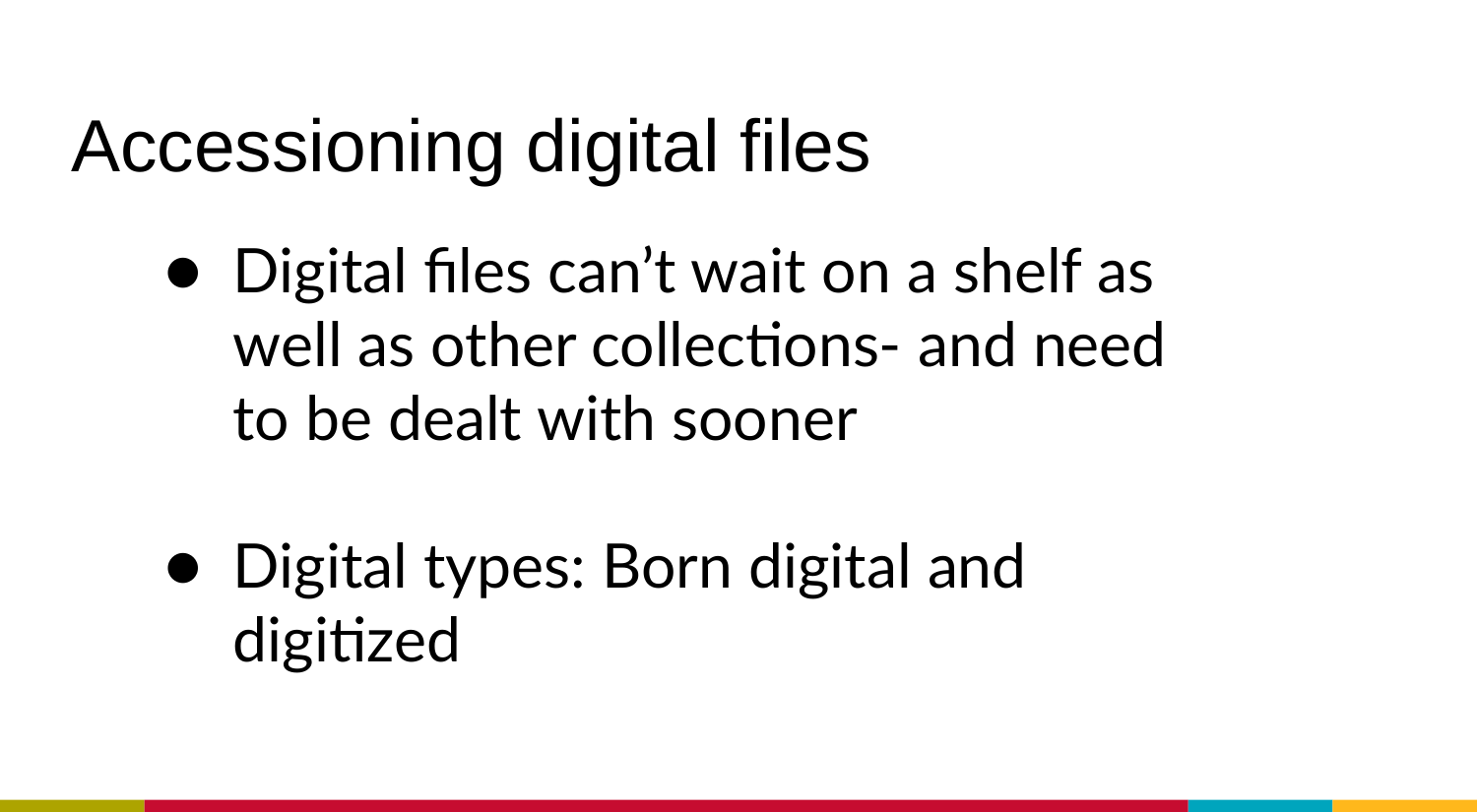

# Accessioning digital files
Digital files can’t wait on a shelf as well as other collections- and need to be dealt with sooner
Digital types: Born digital and digitized